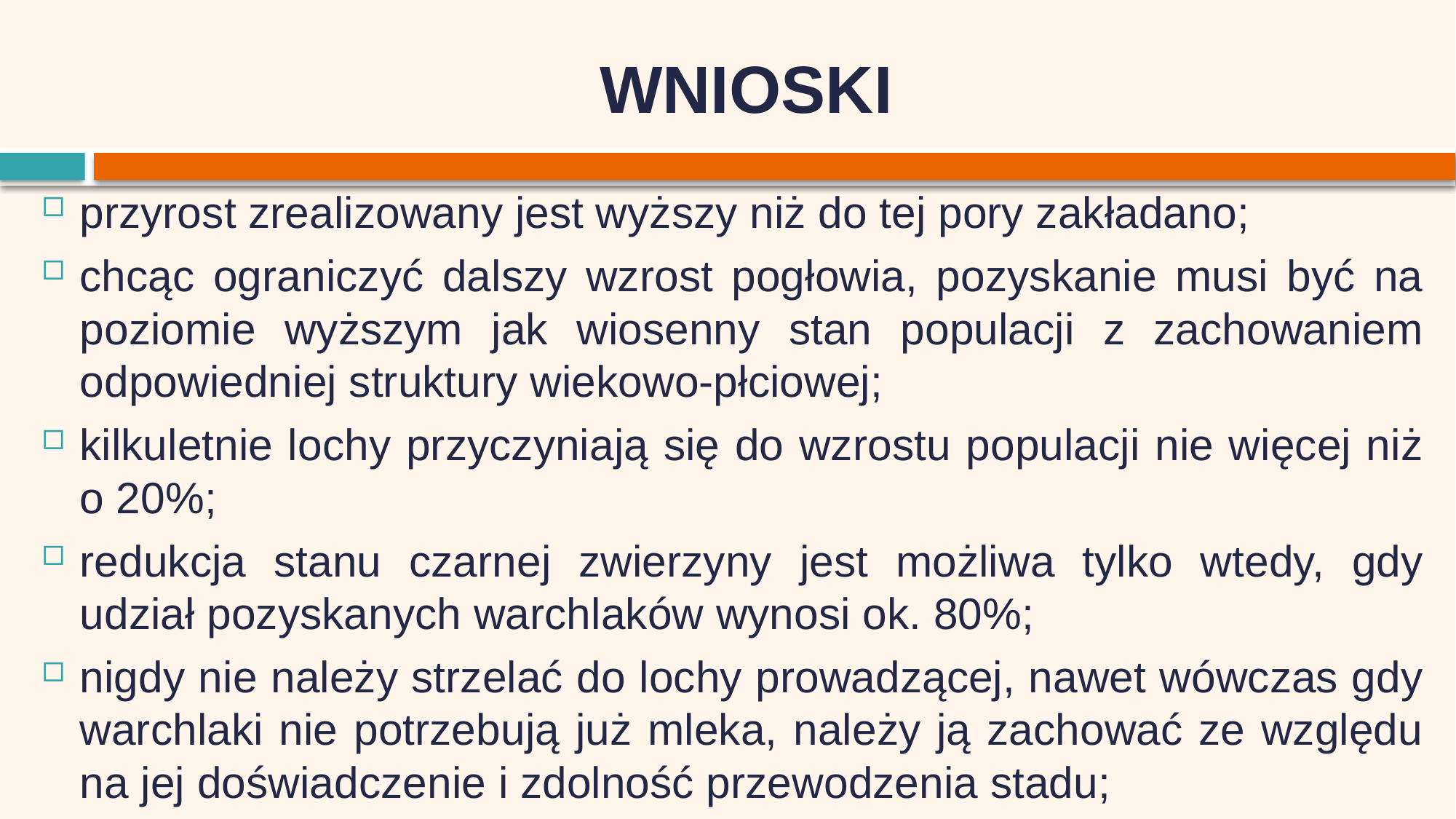

# WNIOSKI
przyrost zrealizowany jest wyższy niż do tej pory zakładano;
chcąc ograniczyć dalszy wzrost pogłowia, pozyskanie musi być na poziomie wyższym jak wiosenny stan populacji z zachowaniem odpowiedniej struktury wiekowo-płciowej;
kilkuletnie lochy przyczyniają się do wzrostu populacji nie więcej niż o 20%;
redukcja stanu czarnej zwierzyny jest możliwa tylko wtedy, gdy udział pozyskanych warchlaków wynosi ok. 80%;
nigdy nie należy strzelać do lochy prowadzącej, nawet wówczas gdy warchlaki nie potrzebują już mleka, należy ją zachować ze względu na jej doświadczenie i zdolność przewodzenia stadu;